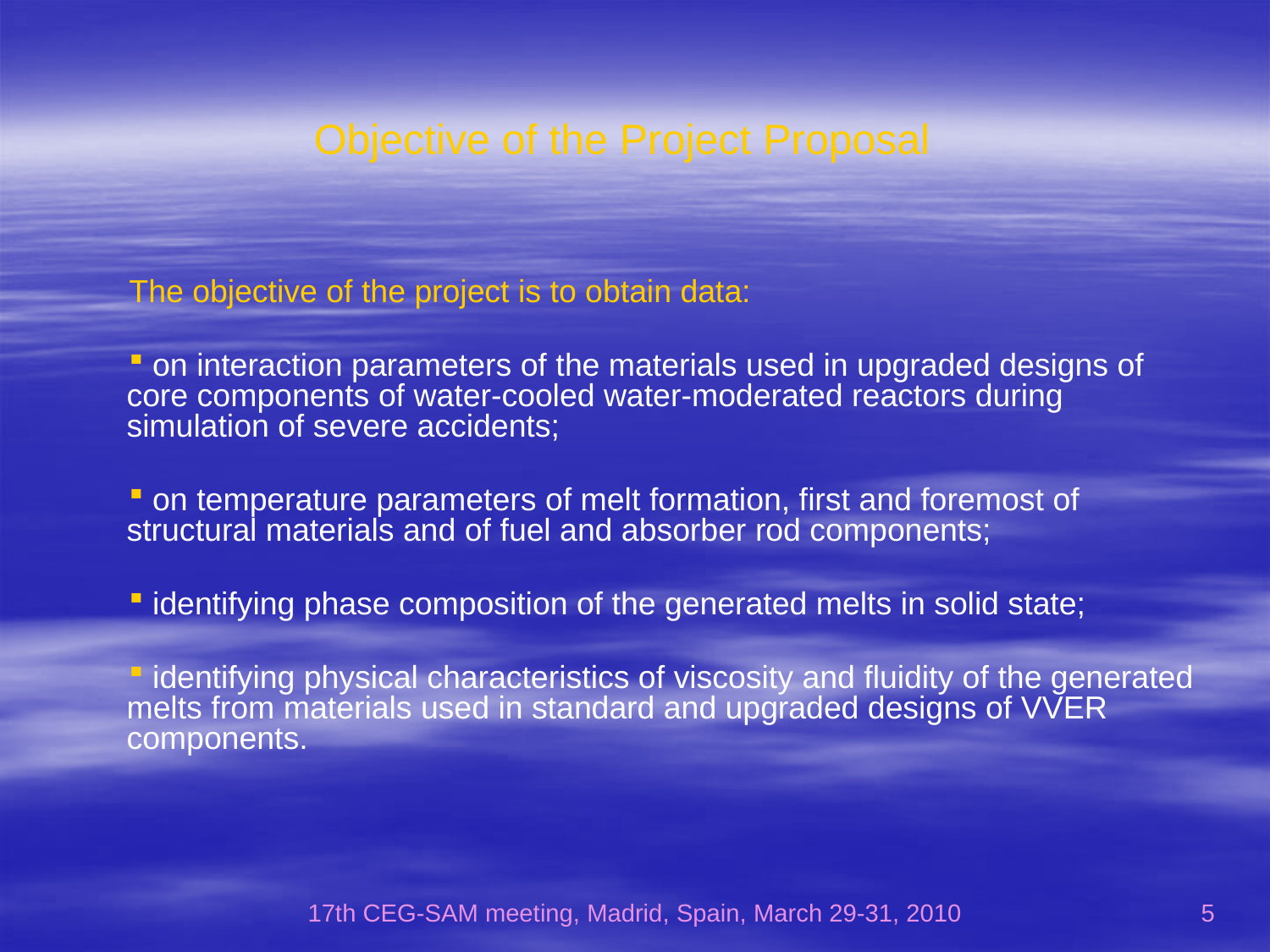

# Objective of the Project Proposal

The objective of the project is to obtain data:

 on interaction parameters of the materials used in upgraded designs of core components of water-cooled water-moderated reactors during simulation of severe accidents;

 on temperature parameters of melt formation, first and foremost of structural materials and of fuel and absorber rod components;

 identifying phase composition of the generated melts in solid state;

 identifying physical characteristics of viscosity and fluidity of the generated melts from materials used in standard and upgraded designs of VVER components.

17th CEG-SAM meeting, Madrid, Spain, March 29-31, 2010
5